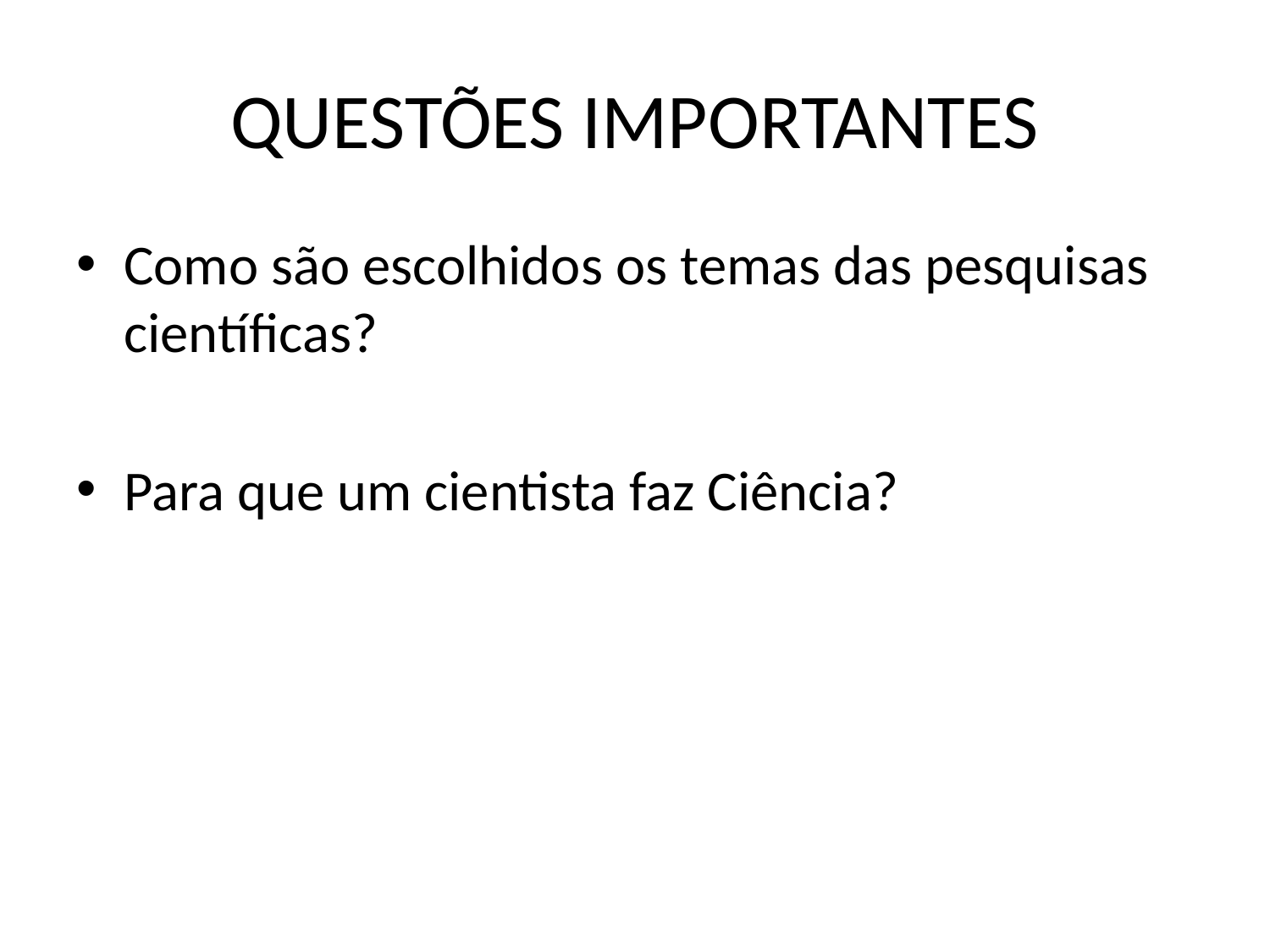

# QUESTÕES IMPORTANTES
Como são escolhidos os temas das pesquisas científicas?

Para que um cientista faz Ciência?